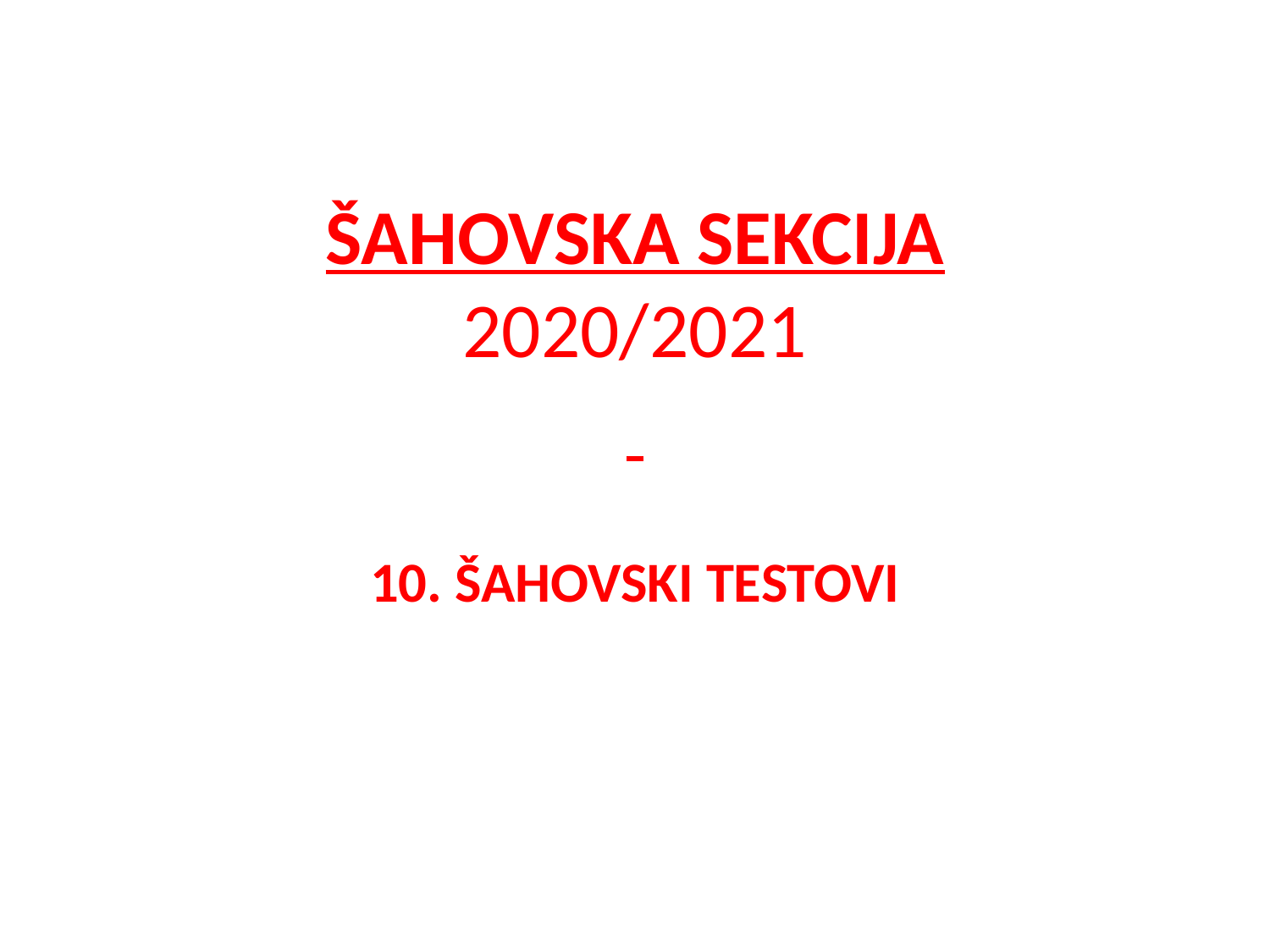

# ŠAHOVSKA SEKCIJA 2020/2021
10. ŠAHOVSKI TESTOVI